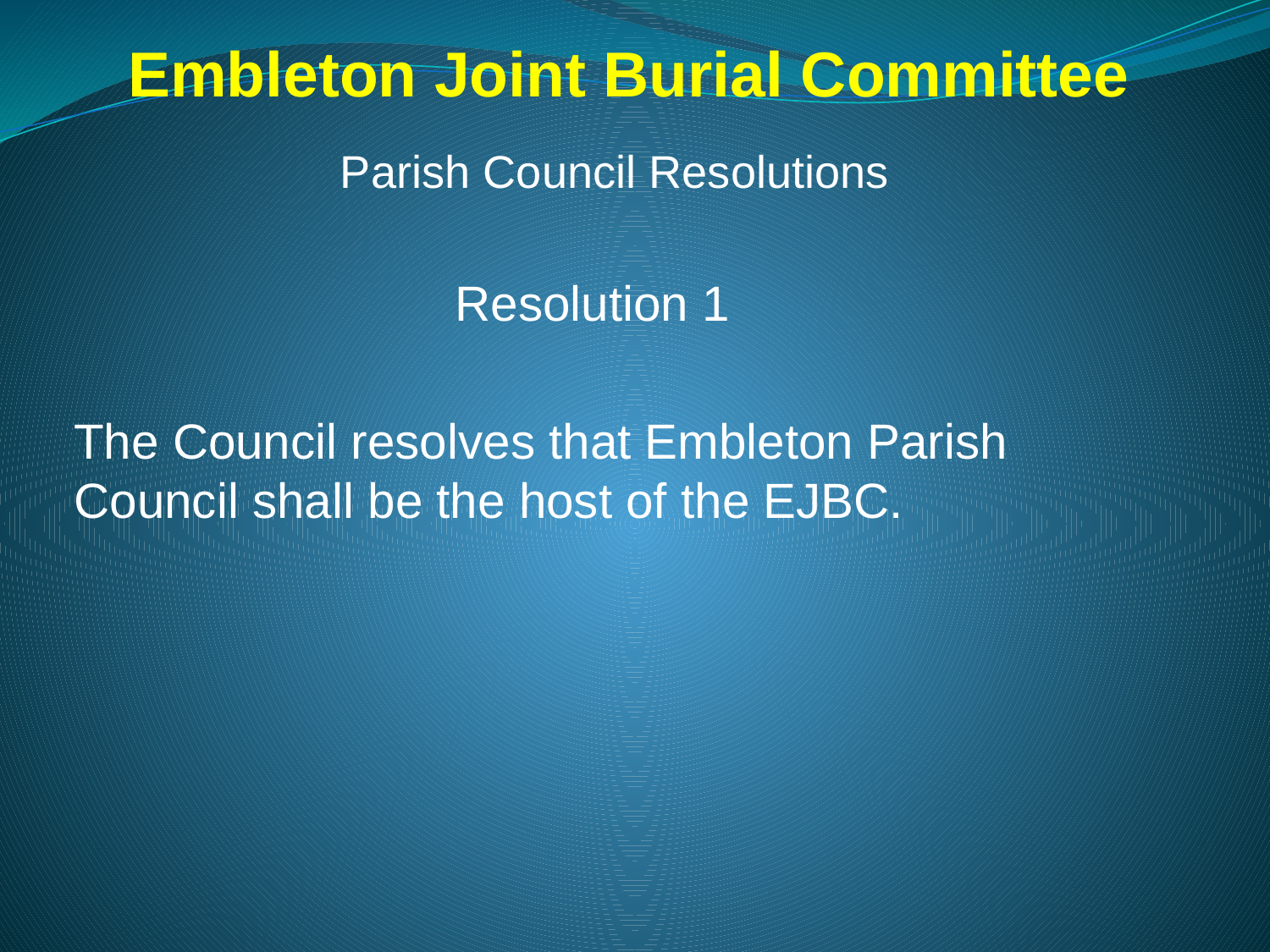

# Embleton Joint Burial Committee
Parish Council Resolutions

			Resolution 1

The Council resolves that Embleton Parish Council shall be the host of the EJBC.